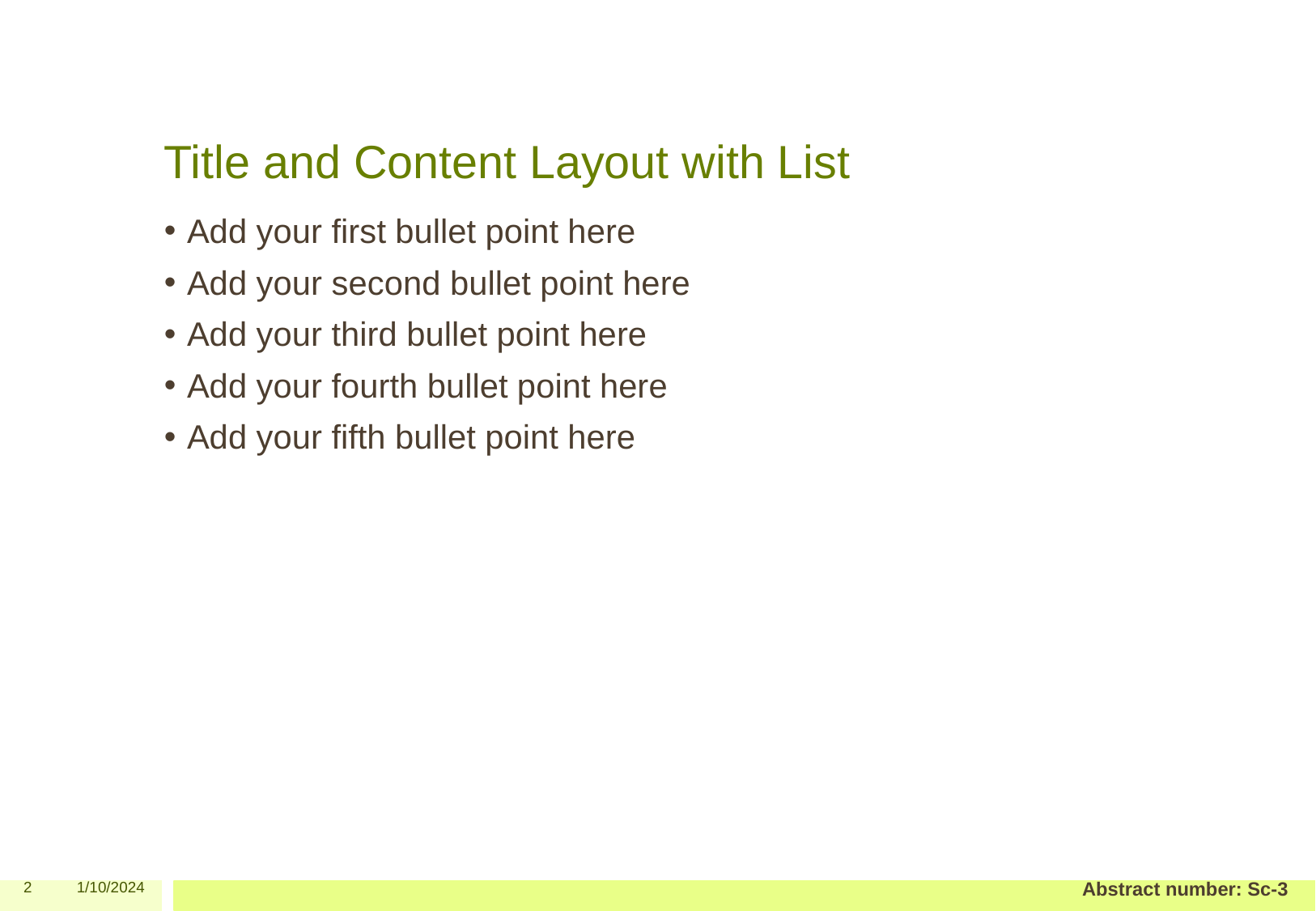

# Title and Content Layout with List
Add your first bullet point here
Add your second bullet point here
Add your third bullet point here
Add your fourth bullet point here
Add your fifth bullet point here

2
1/10/2024
Abstract number: Sc-3